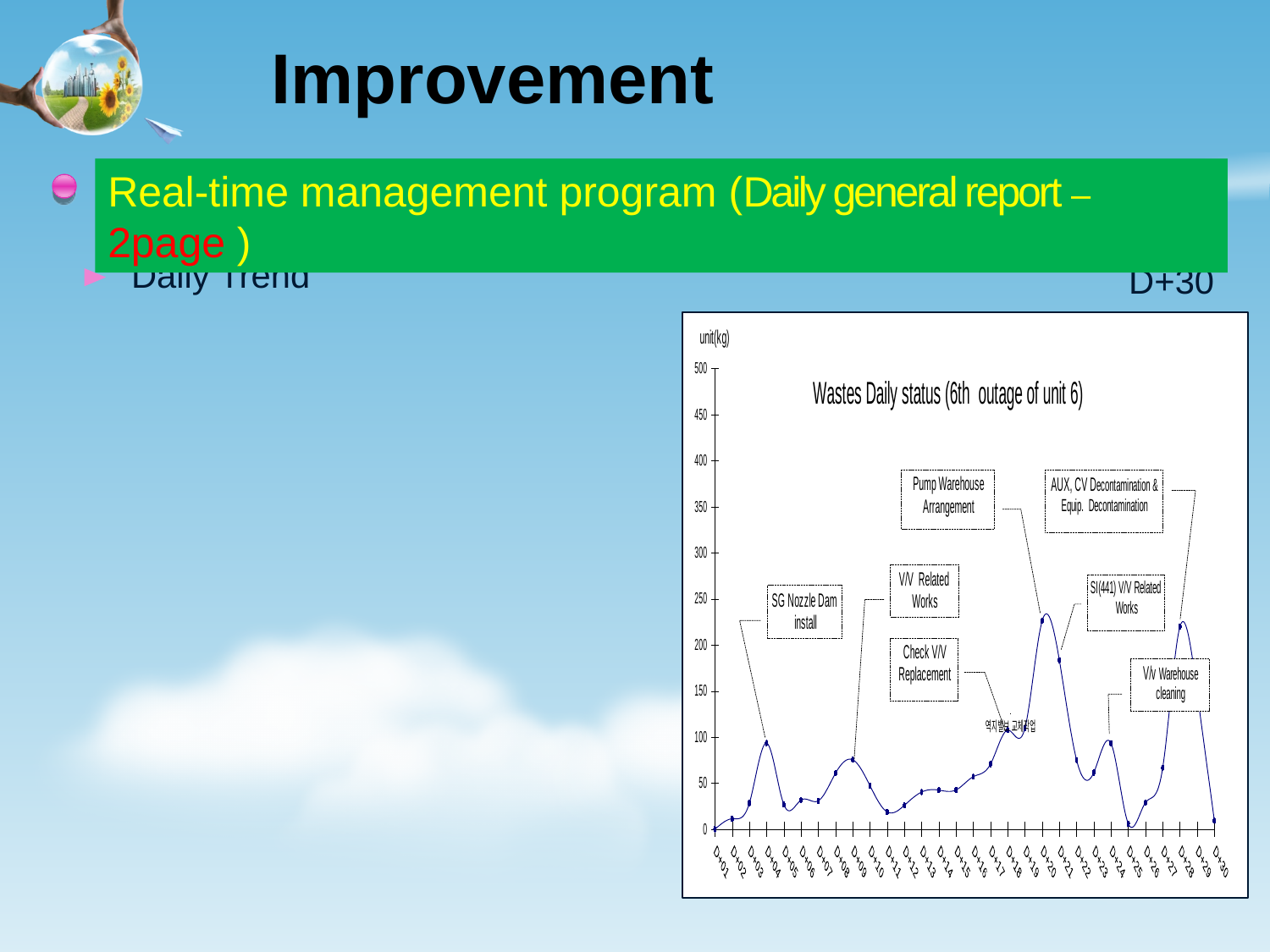

Improvement
Real-time management program (Daily general report – 2page )

Daily Trend
D+30

### Chart: Wastes Daily status (6th  outage of unit 6)

| Category |  |
|---|---|
| D+01 | 0.0 |
| D+02 | 11.4 |
| D+03 | 28.36 |
| D+04 | 93.54 |
| D+05 | 26.959999999999987 |
| D+06 | 31.66 |
| D+07 | 30.84 |
| D+08 | 60.74 |
| D+09 | 75.42 |
| D+10 | 47.36 |
| D+11 | 18.8 |
| D+12 | 25.959999999999987 |
| D+13 | 40.36 |
| D+14 | 42.47 |
| D+15 | 42.67 |
| D+16 | 57.01 |
| D+17 | 70.61999999999999 |
| D+18 | 107.56 |
| D+19 | 109.66999999999999 |
| D+20 | 226.12 |
| D+21 | 183.45000000000007 |
| D+22 | 75.16 |
| D+23 | 61.57 |
| D+24 | 93.2 |
| D+25 | 6.1199999999999966 |
| D+26 | 28.939999999999987 |
| D+27 | 66.72 |
| D+28 | 219.81 |
| D+29 | 148.42 |
| D+30 | 9.34 |